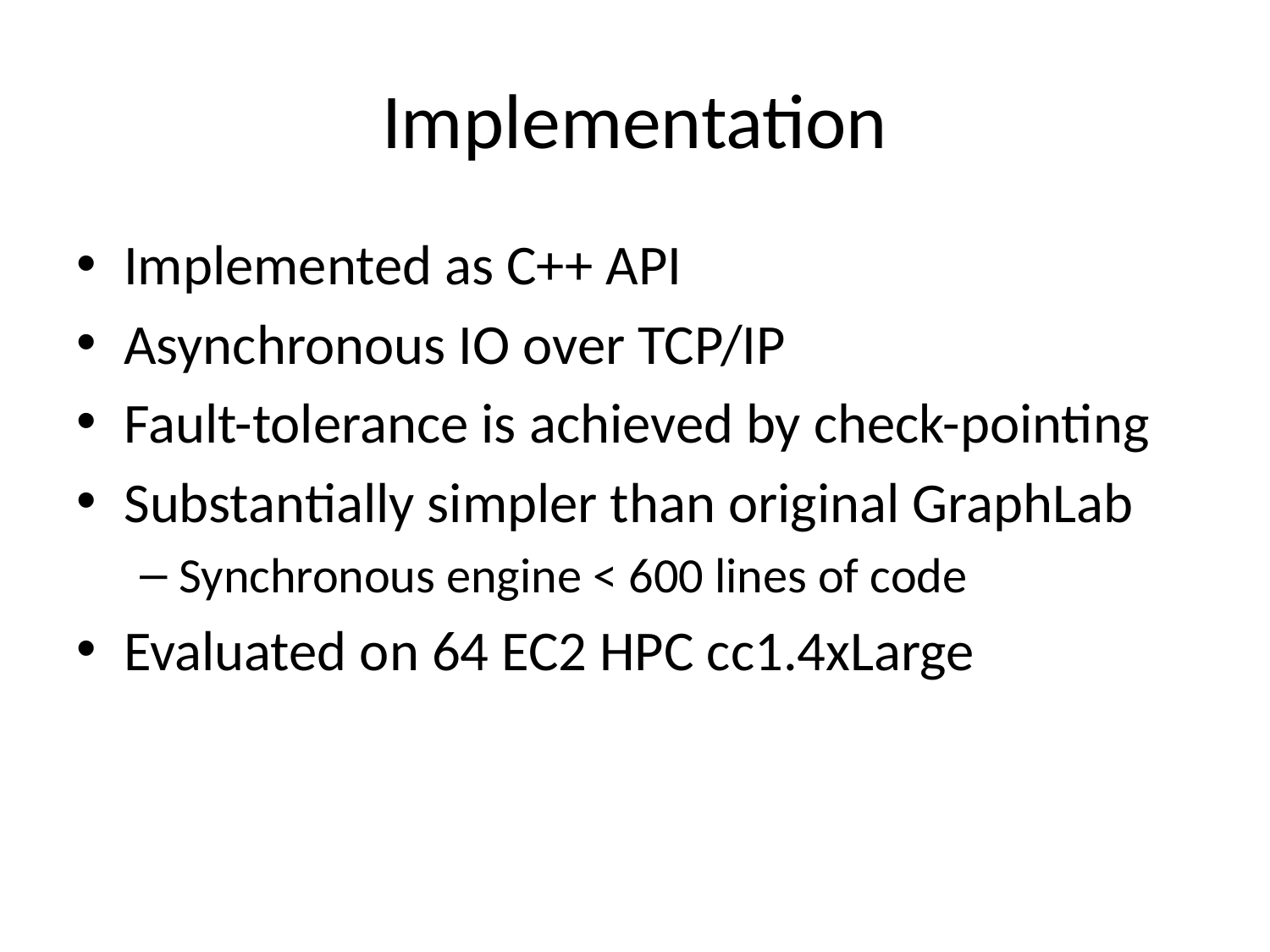

# Implementation
Implemented as C++ API
Asynchronous IO over TCP/IP
Fault-tolerance is achieved by check-pointing
Substantially simpler than original GraphLab
Synchronous engine < 600 lines of code
Evaluated on 64 EC2 HPC cc1.4xLarge